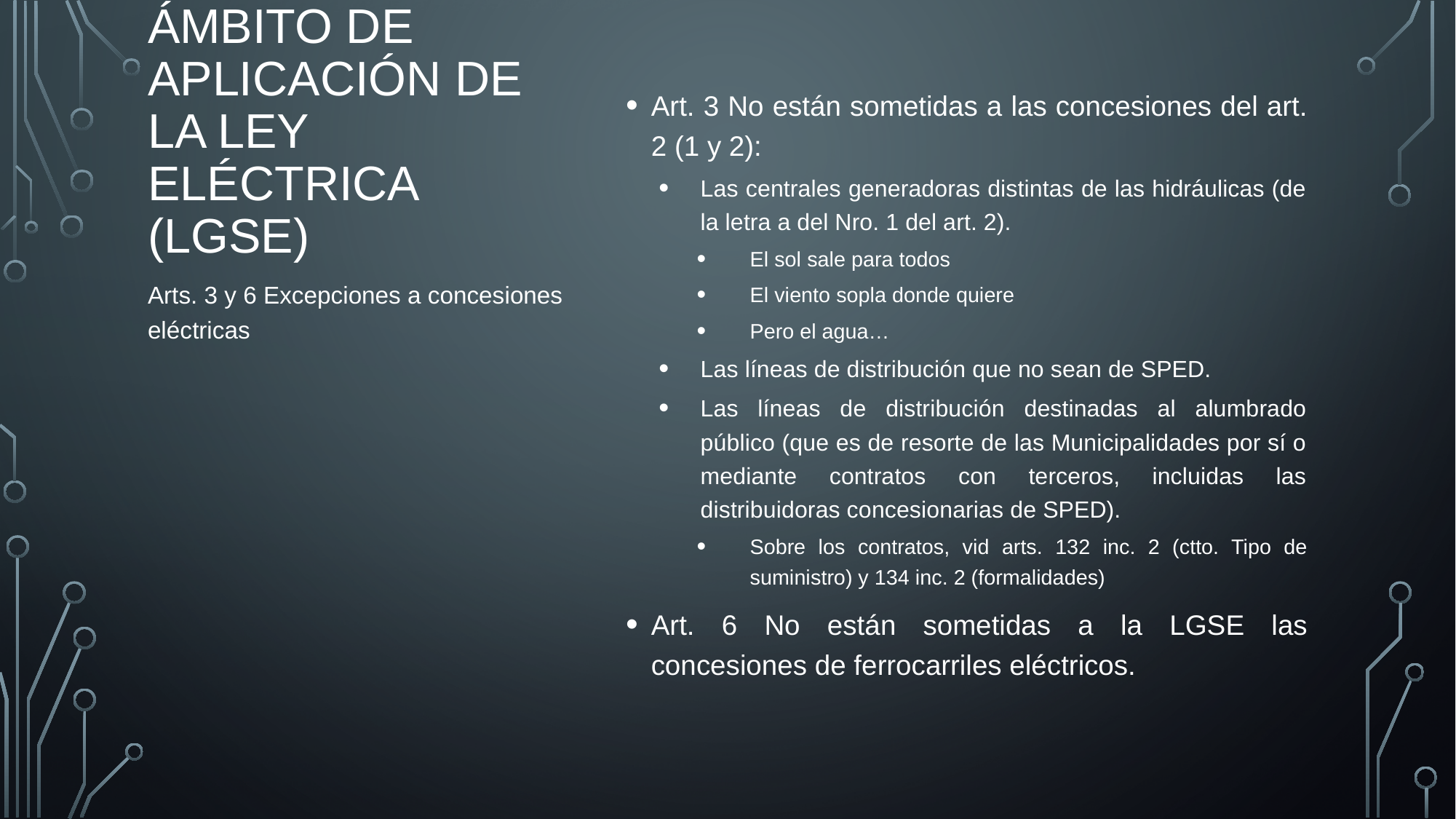

Art. 3 No están sometidas a las concesiones del art. 2 (1 y 2):
Las centrales generadoras distintas de las hidráulicas (de la letra a del Nro. 1 del art. 2).
El sol sale para todos
El viento sopla donde quiere
Pero el agua…
Las líneas de distribución que no sean de SPED.
Las líneas de distribución destinadas al alumbrado público (que es de resorte de las Municipalidades por sí o mediante contratos con terceros, incluidas las distribuidoras concesionarias de SPED).
Sobre los contratos, vid arts. 132 inc. 2 (ctto. Tipo de suministro) y 134 inc. 2 (formalidades)
Art. 6 No están sometidas a la LGSE las concesiones de ferrocarriles eléctricos.
# Ámbito de aplicación de la ley eléctrica (LGSE)
Arts. 3 y 6 Excepciones a concesiones eléctricas